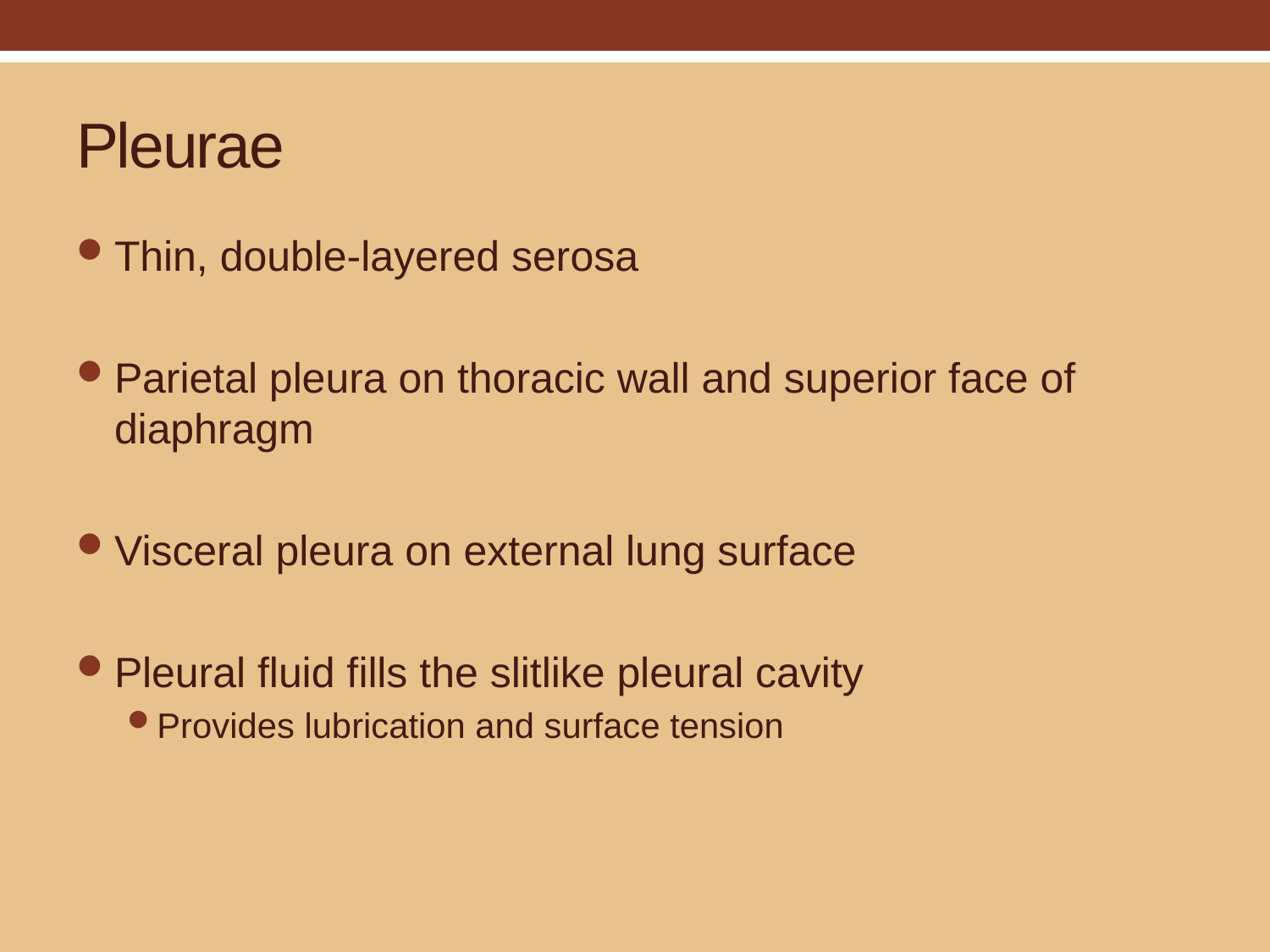

# Pleurae
Thin, double-layered serosa

Parietal pleura on thoracic wall and superior face of diaphragm

Visceral pleura on external lung surface

Pleural fluid fills the slitlike pleural cavity
Provides lubrication and surface tension